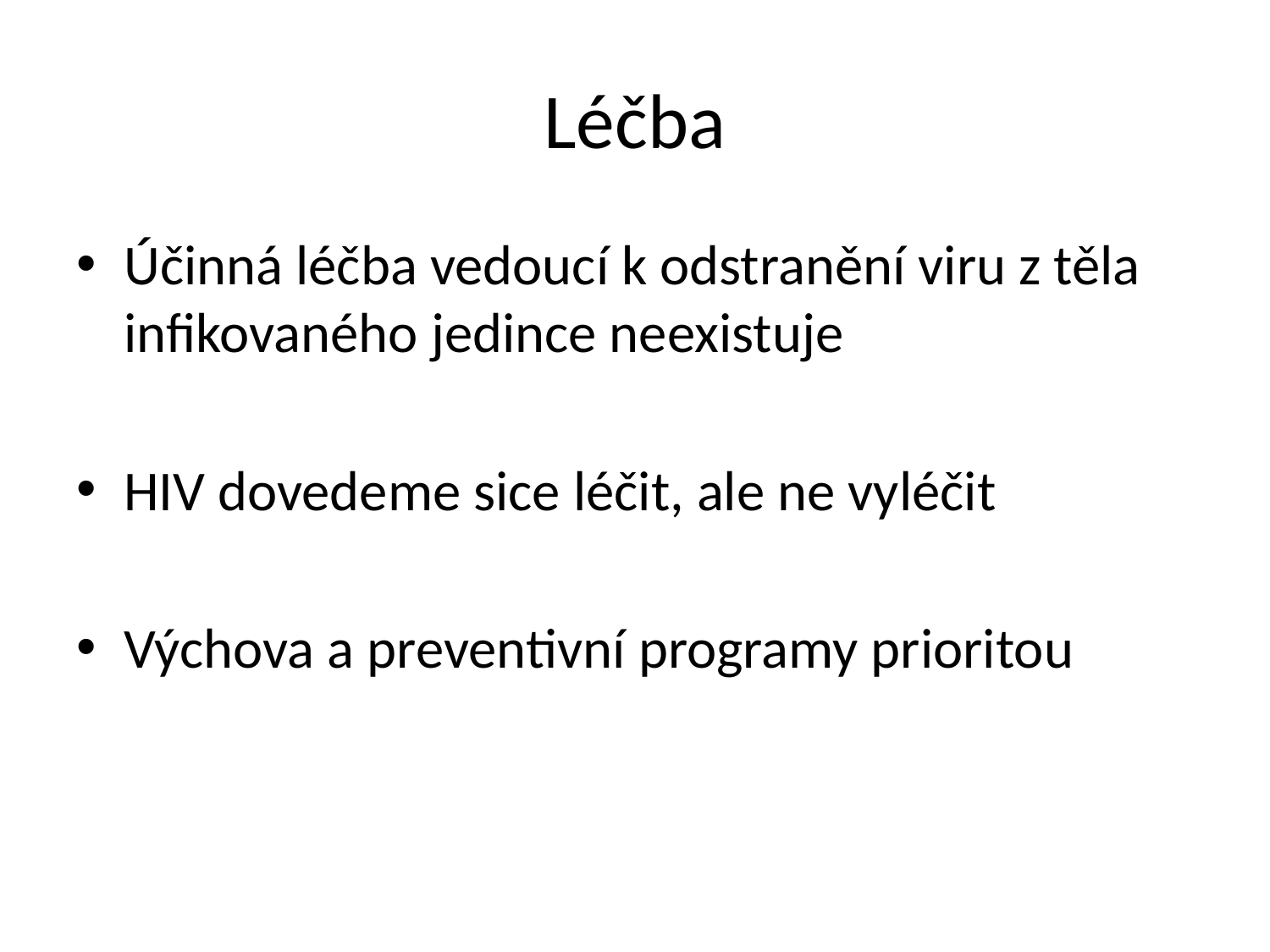

# Léčba
Účinná léčba vedoucí k odstranění viru z těla infikovaného jedince neexistuje

HIV dovedeme sice léčit, ale ne vyléčit

Výchova a preventivní programy prioritou